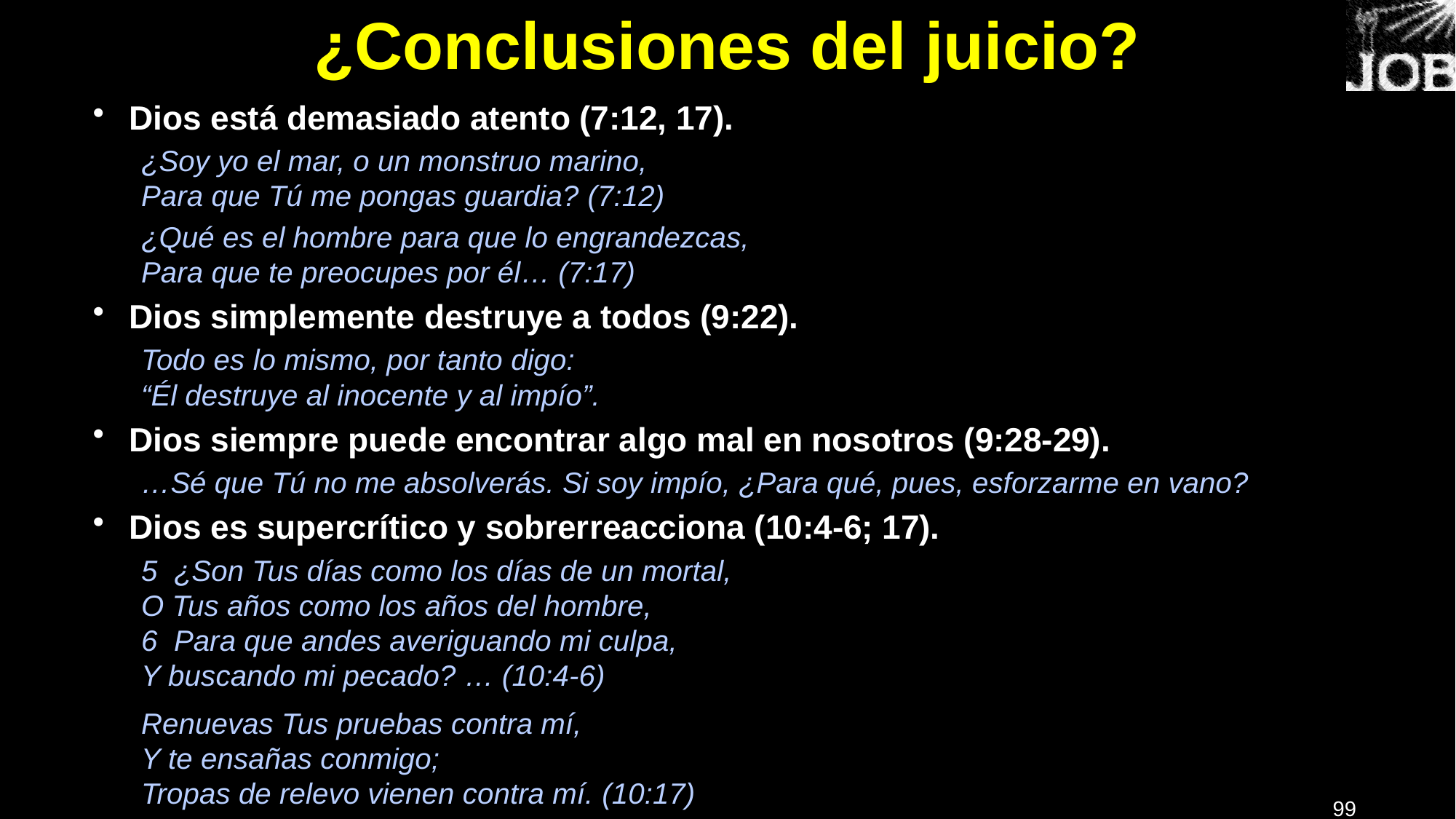

# ¿Conclusiones del juicio?
Dios está demasiado atento (7:12, 17).
¿Soy yo el mar, o un monstruo marino,
Para que Tú me pongas guardia? (7:12)
¿Qué es el hombre para que lo engrandezcas,
Para que te preocupes por él… (7:17)
Dios simplemente destruye a todos (9:22).
Todo es lo mismo, por tanto digo:
“Él destruye al inocente y al impío”.
Dios siempre puede encontrar algo mal en nosotros (9:28-29).
…Sé que Tú no me absolverás. Si soy impío, ¿Para qué, pues, esforzarme en vano?
Dios es supercrítico y sobrerreacciona (10:4-6; 17).
5  ¿Son Tus días como los días de un mortal,
O Tus años como los años del hombre,
6  Para que andes averiguando mi culpa,
Y buscando mi pecado? … (10:4-6)
Renuevas Tus pruebas contra mí,
Y te ensañas conmigo;
Tropas de relevo vienen contra mí. (10:17)
99